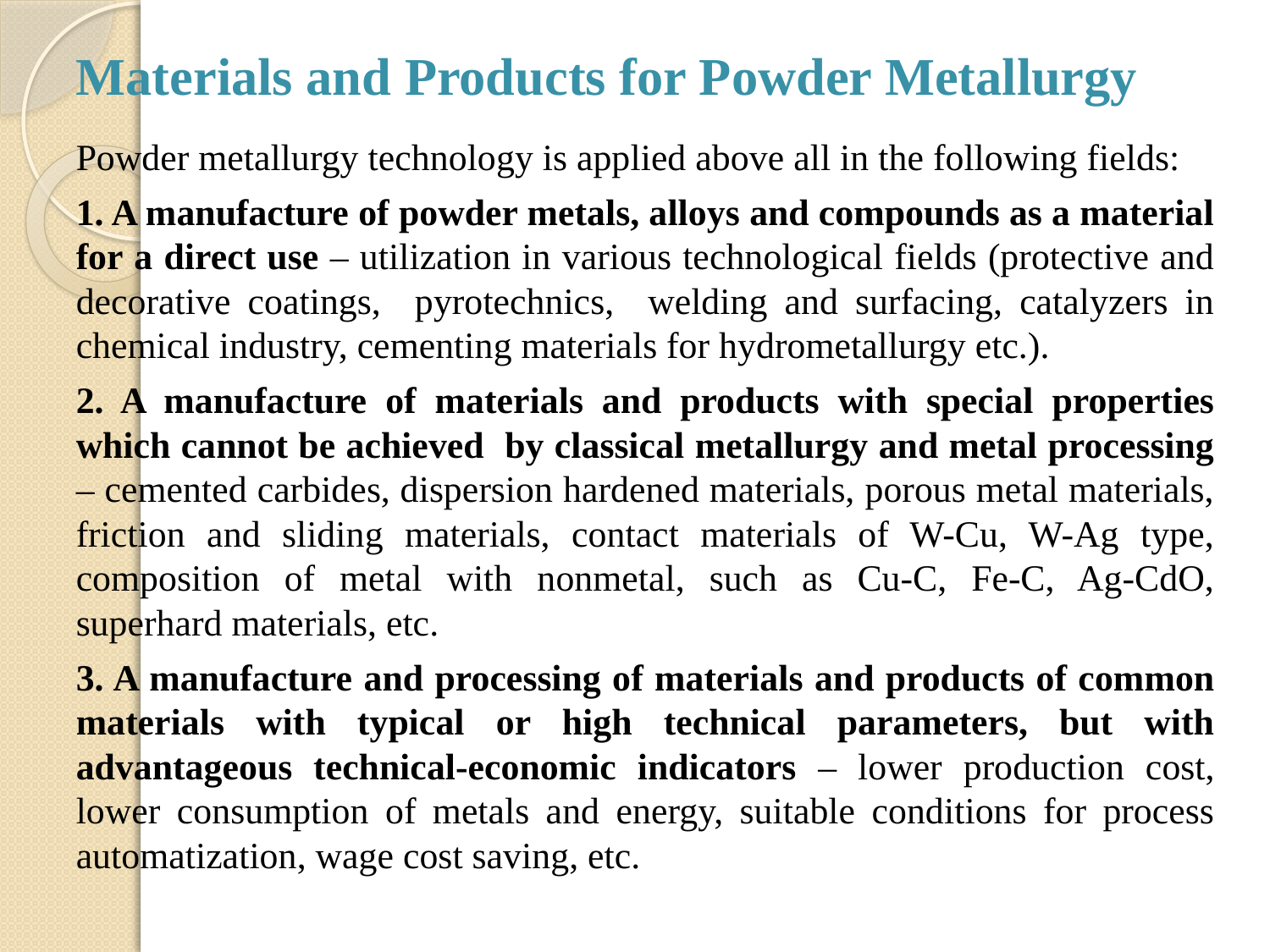

# Materials and Products for Powder Metallurgy
Powder metallurgy technology is applied above all in the following fields:
1. A manufacture of powder metals, alloys and compounds as a material for a direct use – utilization in various technological fields (protective and decorative coatings,  pyrotechnics,  welding and surfacing, catalyzers in chemical industry, cementing materials for hydrometallurgy etc.).
2. A manufacture of materials and products with special properties which cannot be achieved  by classical metallurgy and metal processing – cemented carbides, dispersion hardened materials, porous metal materials, friction and sliding materials, contact materials of W-Cu, W-Ag type, composition of metal with nonmetal, such as Cu-C, Fe-C, Ag-CdO, superhard materials, etc.
3. A manufacture and processing of materials and products of common materials with typical or high technical parameters, but with advantageous technical-economic indicators – lower production cost, lower consumption of metals and energy, suitable conditions for process automatization, wage cost saving, etc.